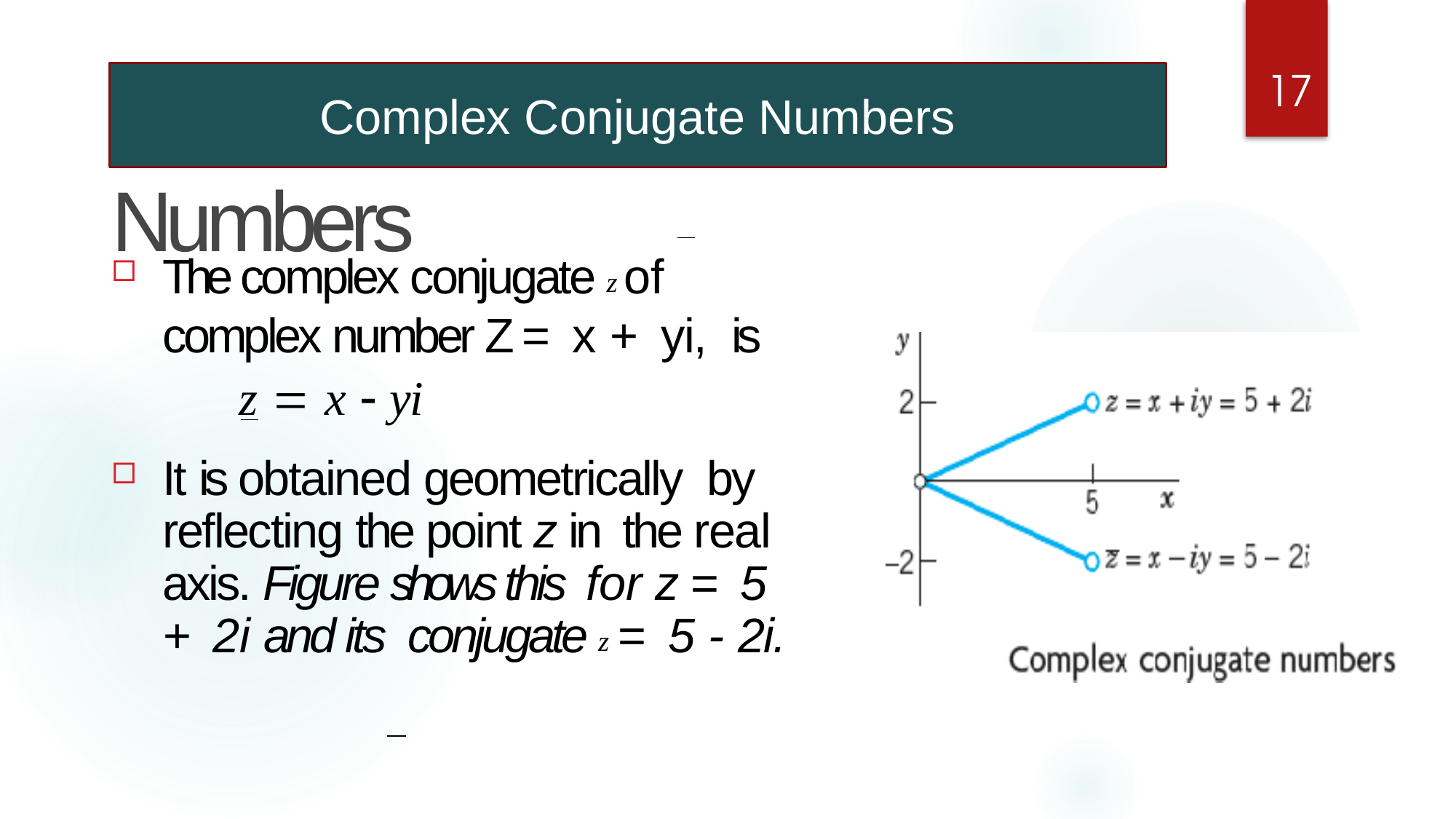

17
# Complex Conjugate Numbers
Complex Conjugate Numbers
The complex conjugate z of  complex number Z = x + yi,  is
z = x − yi
It is obtained geometrically  by reflecting the point z in  the real axis. Figure shows this  for z = 5 + 2i and its  conjugate z = 5 - 2i.